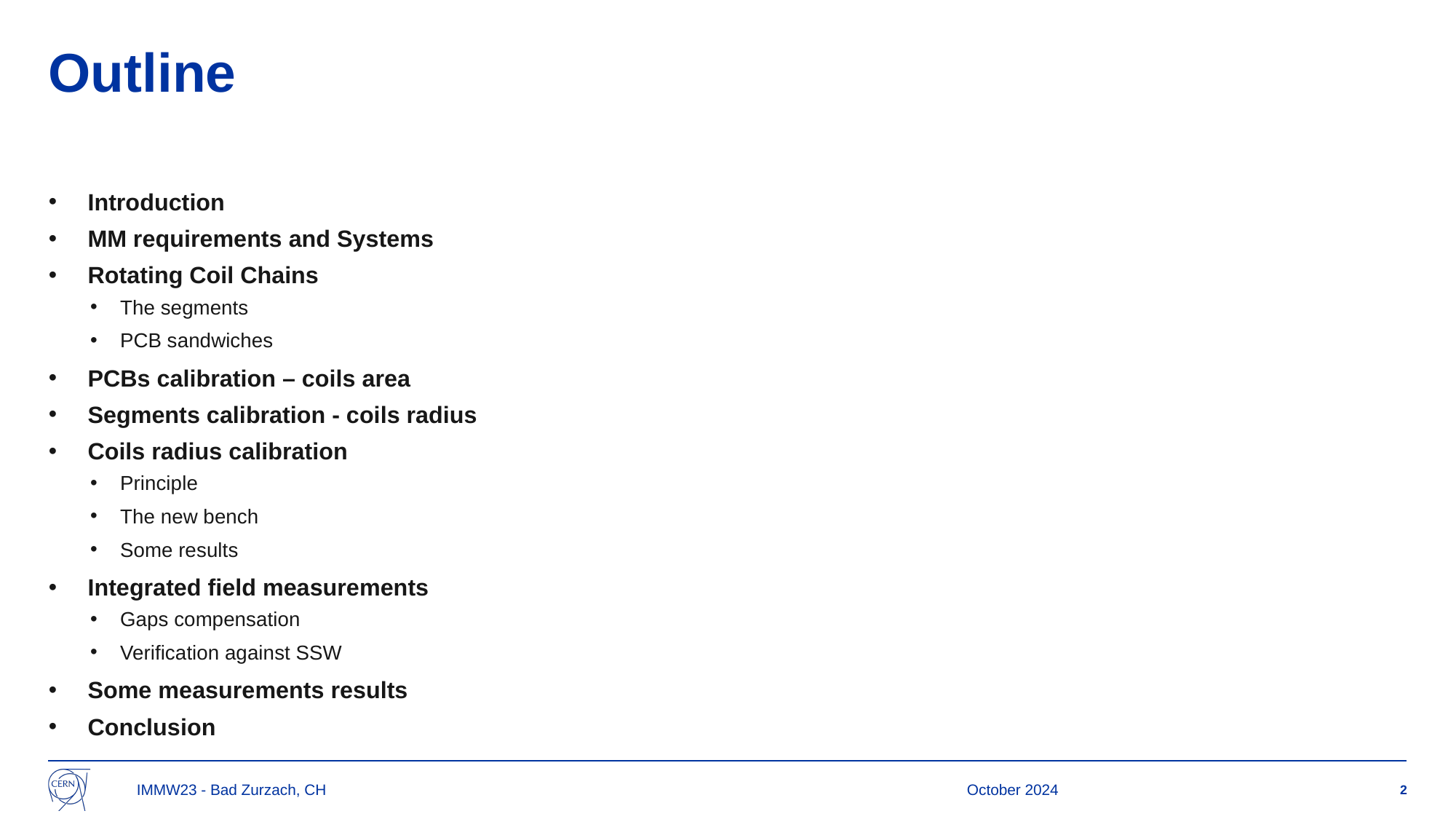

# Outline
Introduction
MM requirements and Systems
Rotating Coil Chains
The segments
PCB sandwiches
PCBs calibration – coils area
Segments calibration - coils radius
Coils radius calibration
Principle
The new bench
Some results
Integrated field measurements
Gaps compensation
Verification against SSW
Some measurements results
Conclusion

IMMW23 - Bad Zurzach, CH
October 2024
2